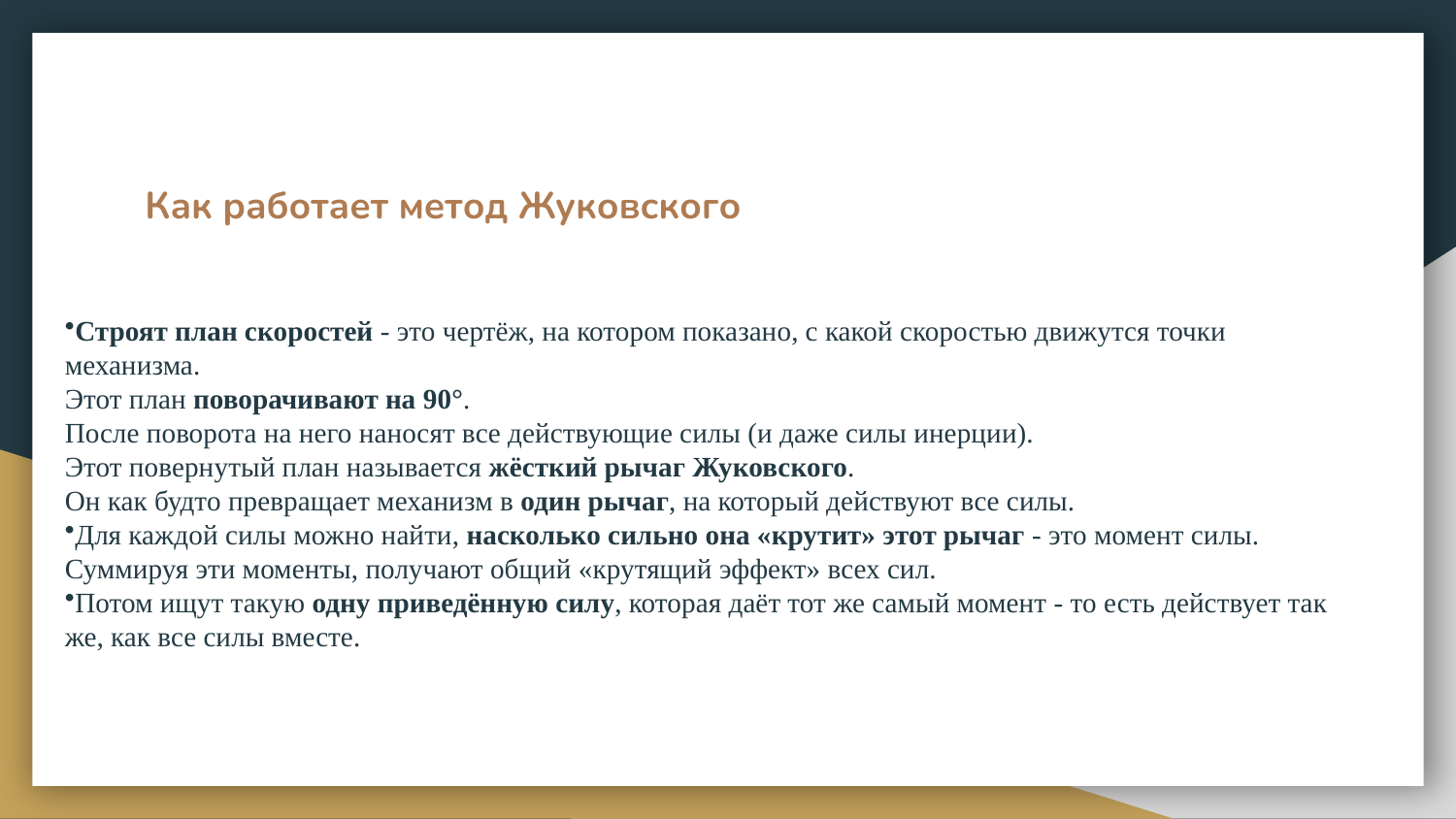

# Как работает метод Жуковского
Строят план скоростей - это чертёж, на котором показано, с какой скоростью движутся точки механизма.
Этот план поворачивают на 90°.
После поворота на него наносят все действующие силы (и даже силы инерции).
Этот повернутый план называется жёсткий рычаг Жуковского.
Он как будто превращает механизм в один рычаг, на который действуют все силы.
Для каждой силы можно найти, насколько сильно она «крутит» этот рычаг - это момент силы.
Суммируя эти моменты, получают общий «крутящий эффект» всех сил.
Потом ищут такую одну приведённую силу, которая даёт тот же самый момент - то есть действует так же, как все силы вместе.